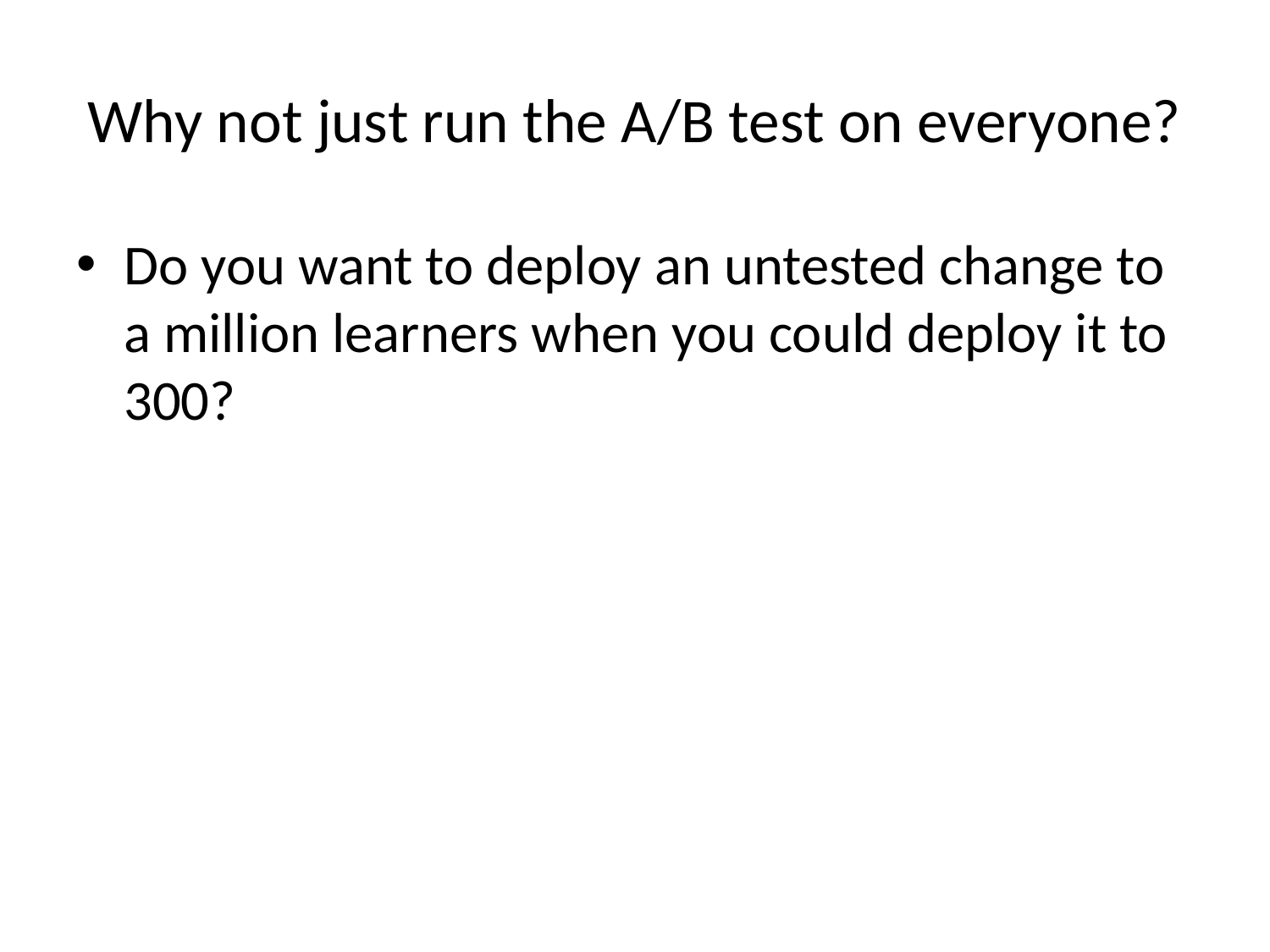

# Why not just run the A/B test on everyone?
Do you want to deploy an untested change to a million learners when you could deploy it to 300?